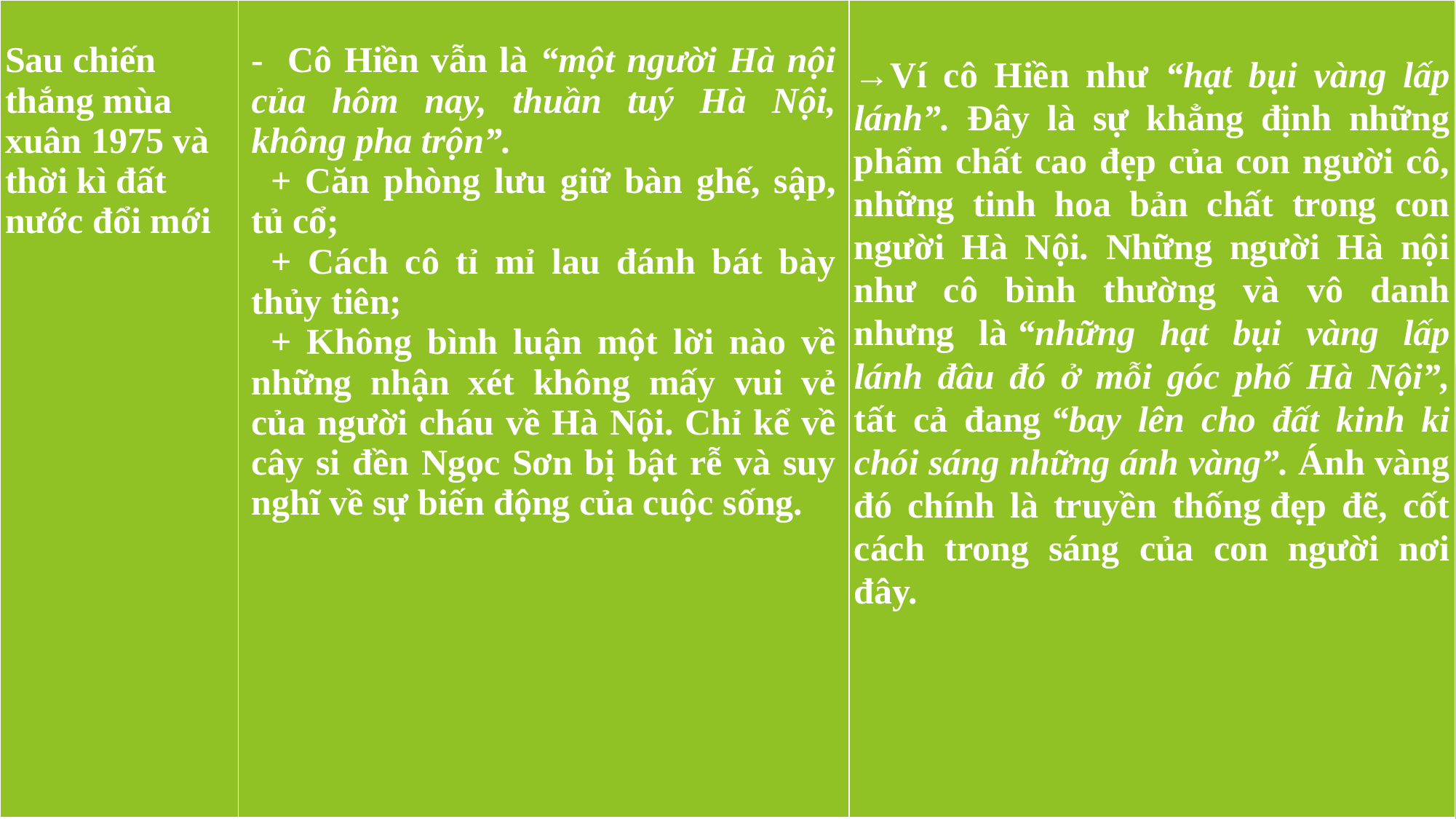

| Sau chiến thắng mùa xuân 1975 và thời kì đất nước đổi mới | - Cô Hiền vẫn là “một người Hà nội của hôm nay, thuần tuý Hà Nội, không pha trộn”. + Căn phòng lưu giữ bàn ghế, sập, tủ cổ; + Cách cô tỉ mỉ lau đánh bát bày thủy tiên; + Không bình luận một lời nào về những nhận xét không mấy vui vẻ của người cháu về Hà Nội. Chỉ kể về cây si đền Ngọc Sơn bị bật rễ và suy nghĩ về sự biến động của cuộc sống. | →Ví cô Hiền như “hạt bụi vàng lấp lánh”. Đây là sự khẳng định những phẩm chất cao đẹp của con người cô, những tinh hoa bản chất trong con người Hà Nội. Những người Hà nội như cô bình thường và vô danh nhưng là “những hạt bụi vàng lấp lánh đâu đó ở mỗi góc phố Hà Nội”, tất cả đang “bay lên cho đất kinh ki chói sáng những ánh vàng”. Ánh vàng đó chính là truyền thống đẹp đẽ, cốt cách trong sáng của con người nơi đây. |
| --- | --- | --- |